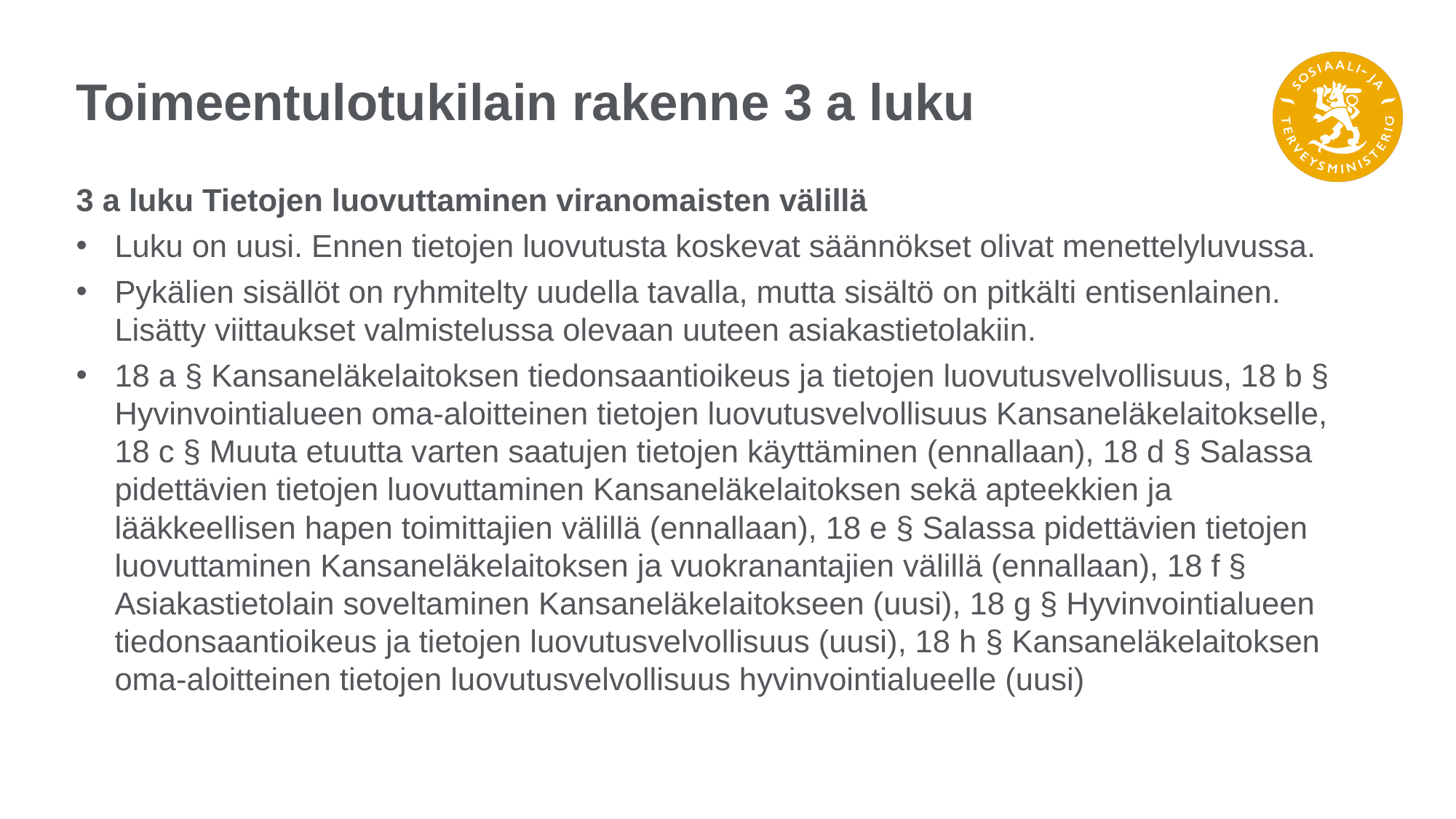

# Toimeentulotukilain rakenne 3 a luku
3 a luku Tietojen luovuttaminen viranomaisten välillä
Luku on uusi. Ennen tietojen luovutusta koskevat säännökset olivat menettelyluvussa.
Pykälien sisällöt on ryhmitelty uudella tavalla, mutta sisältö on pitkälti entisenlainen. Lisätty viittaukset valmistelussa olevaan uuteen asiakastietolakiin.
18 a § Kansaneläkelaitoksen tiedonsaantioikeus ja tietojen luovutusvelvollisuus, 18 b § Hyvinvointialueen oma-aloitteinen tietojen luovutusvelvollisuus Kansaneläkelaitokselle, 18 c § Muuta etuutta varten saatujen tietojen käyttäminen (ennallaan), 18 d § Salassa pidettävien tietojen luovuttaminen Kansaneläkelaitoksen sekä apteekkien ja lääkkeellisen hapen toimittajien välillä (ennallaan), 18 e § Salassa pidettävien tietojen luovuttaminen Kansaneläkelaitoksen ja vuokranantajien välillä (ennallaan), 18 f § Asiakastietolain soveltaminen Kansaneläkelaitokseen (uusi), 18 g § Hyvinvointialueen tiedonsaantioikeus ja tietojen luovutusvelvollisuus (uusi), 18 h § Kansaneläkelaitoksen oma-aloitteinen tietojen luovutusvelvollisuus hyvinvointialueelle (uusi)